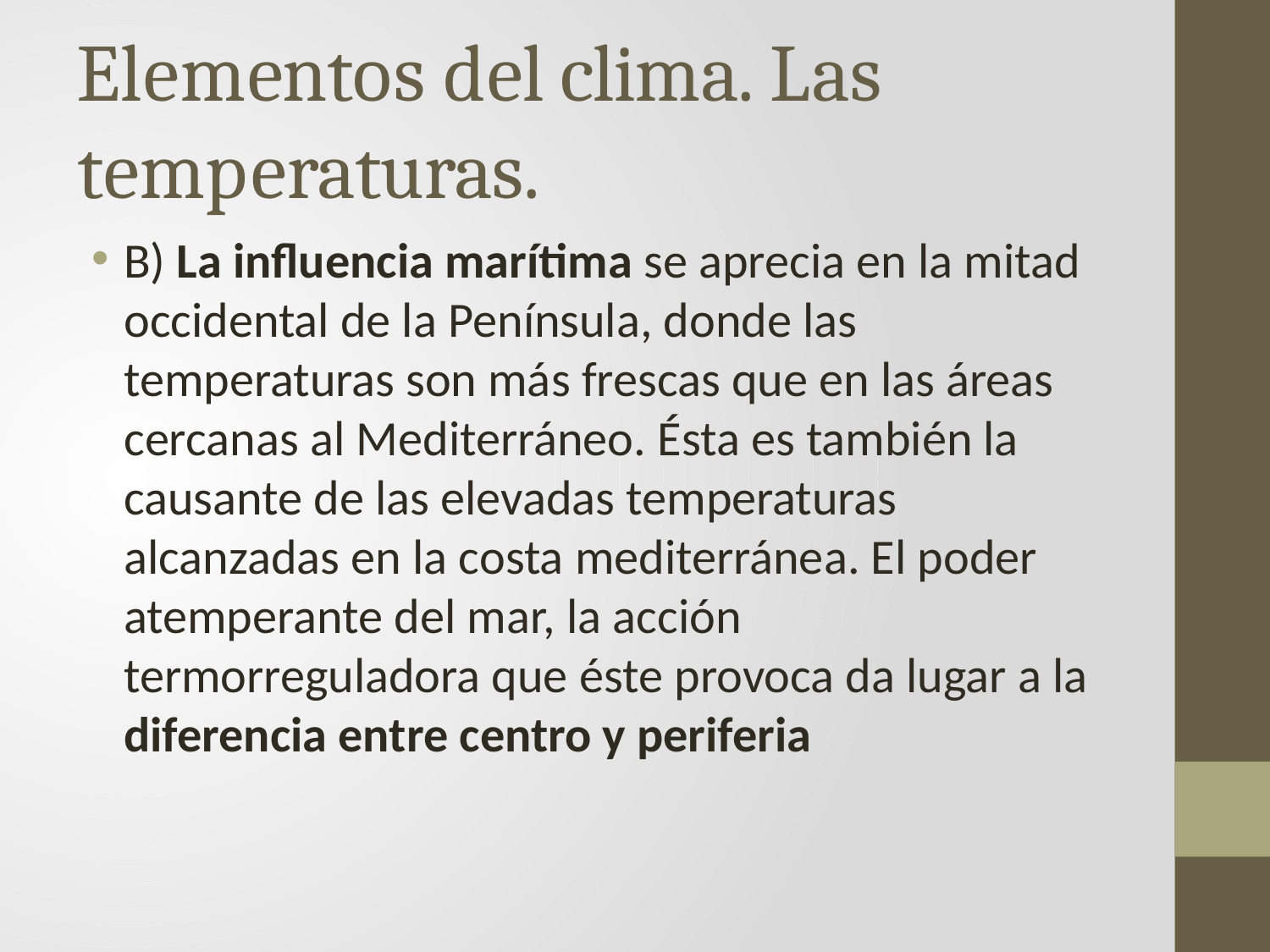

# Elementos del clima. Las temperaturas.
B) La influencia marítima se aprecia en la mitad occidental de la Península, donde las temperaturas son más frescas que en las áreas cercanas al Mediterráneo. Ésta es también la causante de las elevadas temperaturas alcanzadas en la costa mediterránea. El poder atemperante del mar, la acción termorreguladora que éste provoca da lugar a la diferencia entre centro y periferia